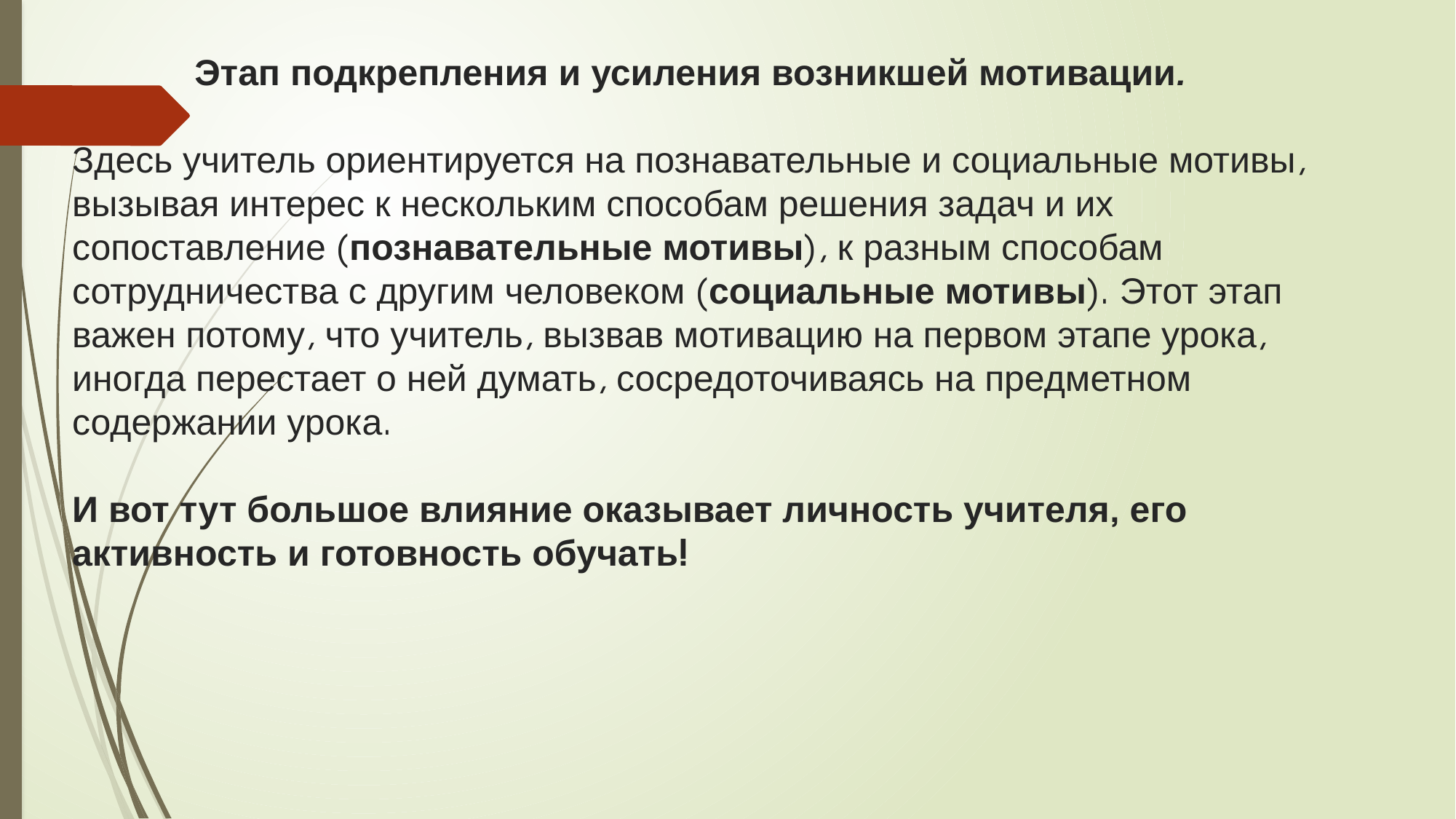

# Этап подкрепления и усиления возникшей мотивации.   Здесь учитель ориентируется на познавательные и социальные мотивы, вызывая интерес к нескольким способам решения задач и их сопоставление (познавательные мотивы), к разным способам сотрудничества с другим человеком (социальные мотивы). Этот этап важен потому, что учитель, вызвав мотивацию на первом этапе урока, иногда перестает о ней думать, сосредоточиваясь на предметном содержании урока. И вот тут большое влияние оказывает личность учителя, его активность и готовность обучать!